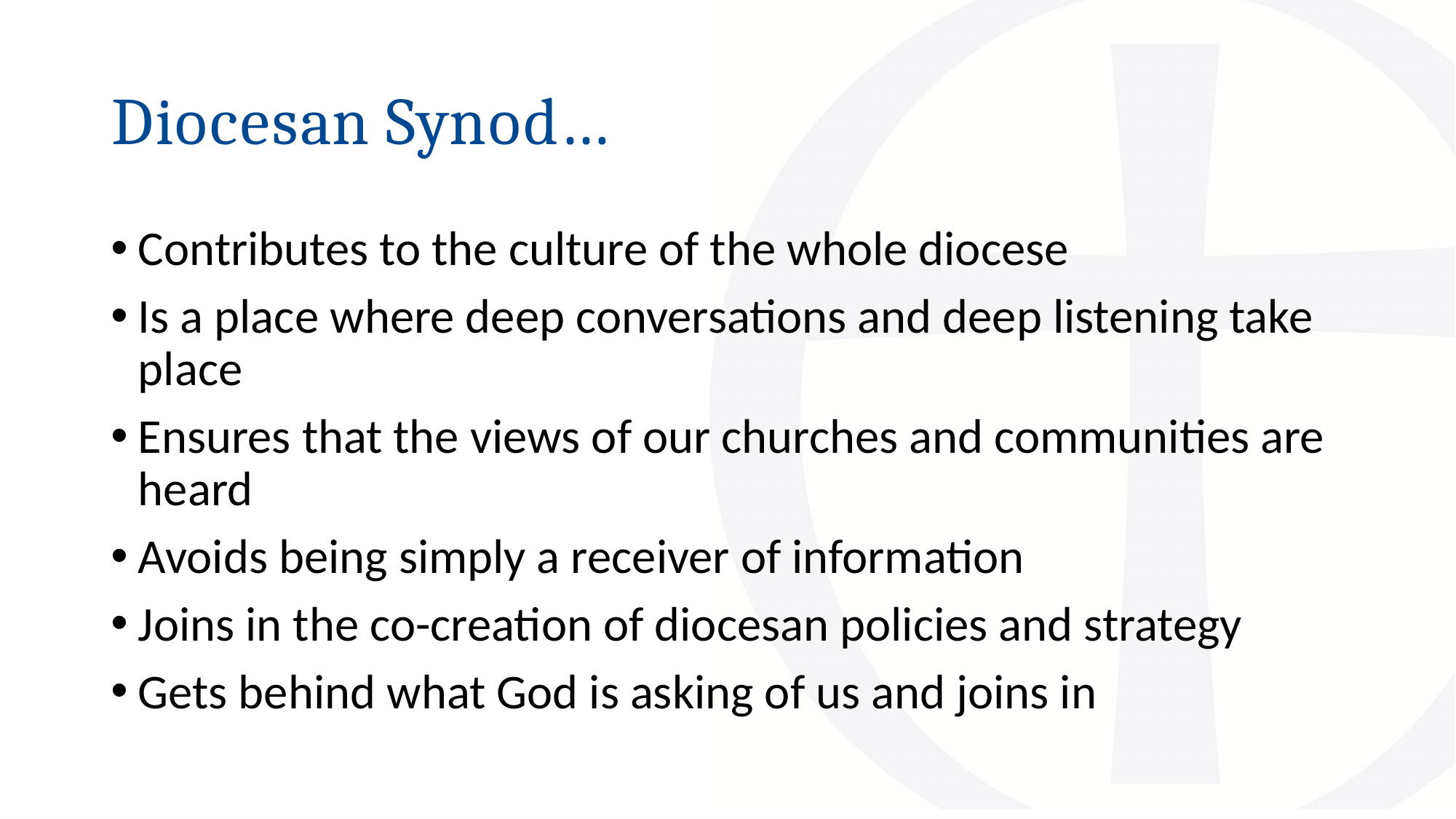

# Diocesan Synod…
Contributes to the culture of the whole diocese
Is a place where deep conversations and deep listening take place
Ensures that the views of our churches and communities are heard
Avoids being simply a receiver of information
Joins in the co-creation of diocesan policies and strategy
Gets behind what God is asking of us and joins in